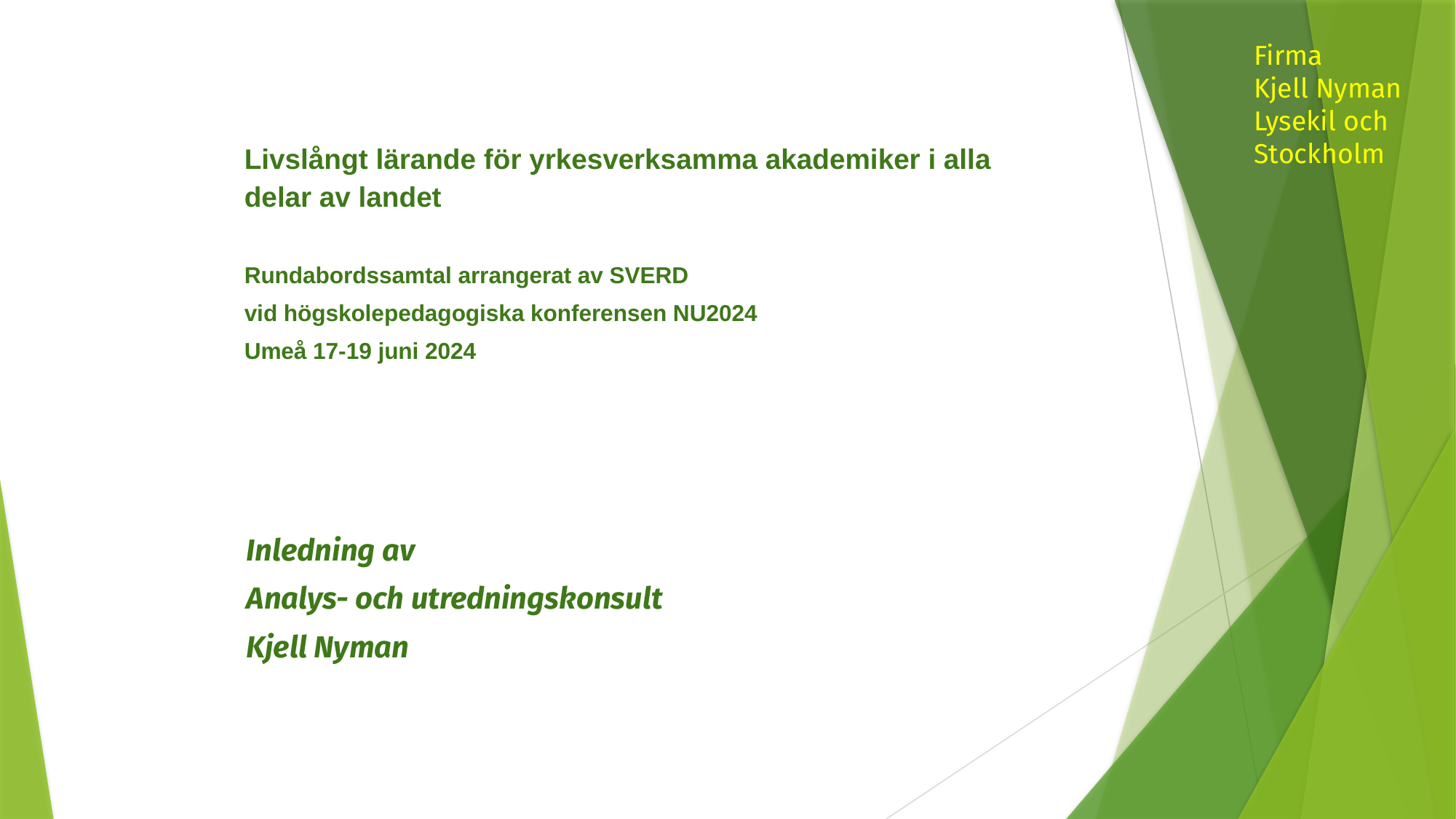

Firma
Kjell Nyman
Lysekil och
Stockholm
# Livslångt lärande för yrkesverksamma akademiker i alla delar av landet Rundabordssamtal arrangerat av SVERD vid högskolepedagogiska konferensen NU2024 Umeå 17-19 juni 2024
Inledning av
Analys- och utredningskonsult
Kjell Nyman